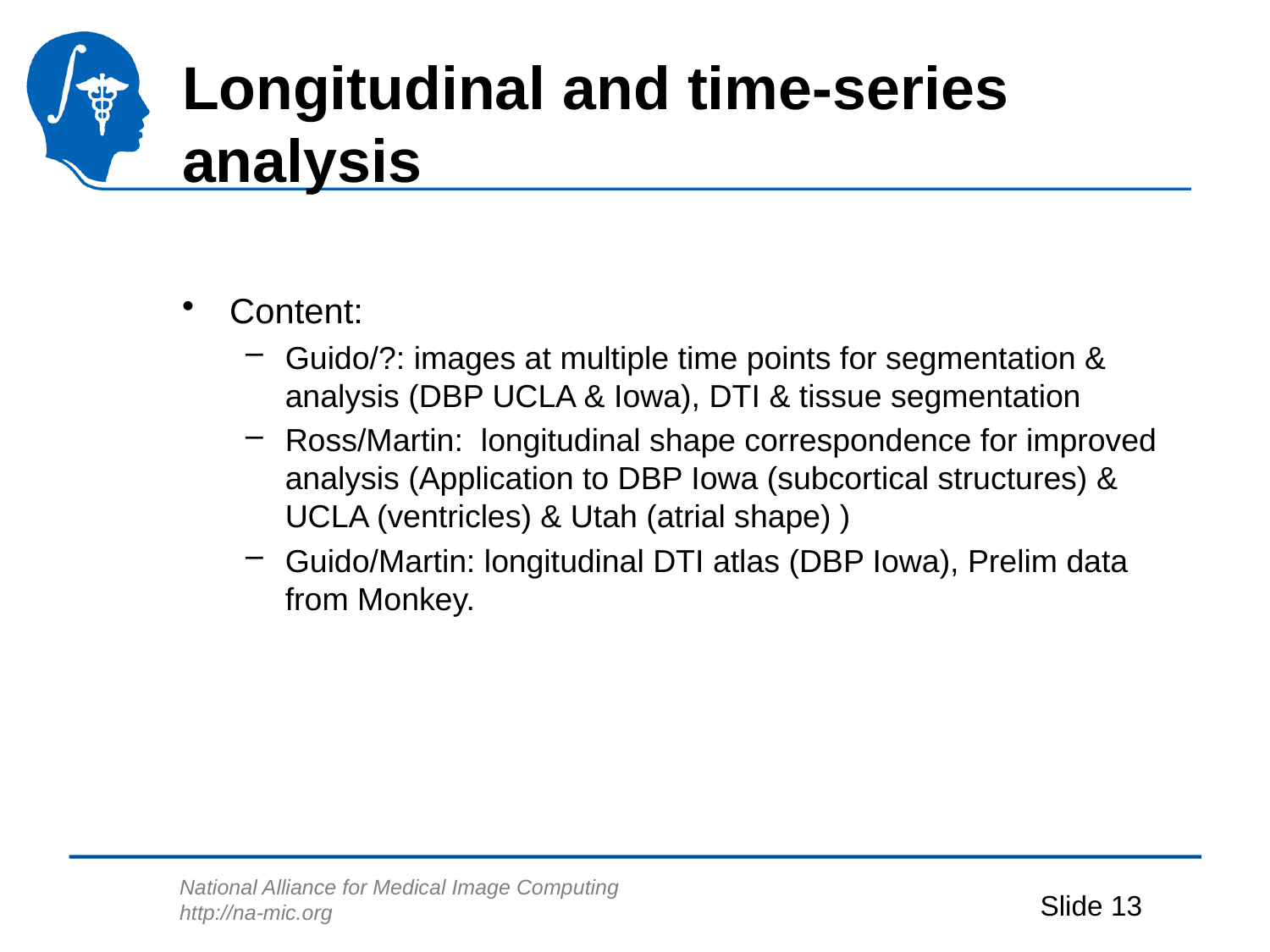

# Longitudinal and time-series analysis

Content:
Guido/?: images at multiple time points for segmentation & analysis (DBP UCLA & Iowa), DTI & tissue segmentation
Ross/Martin:  longitudinal shape correspondence for improved analysis (Application to DBP Iowa (subcortical structures) & UCLA (ventricles) & Utah (atrial shape) )
Guido/Martin: longitudinal DTI atlas (DBP Iowa), Prelim data from Monkey.